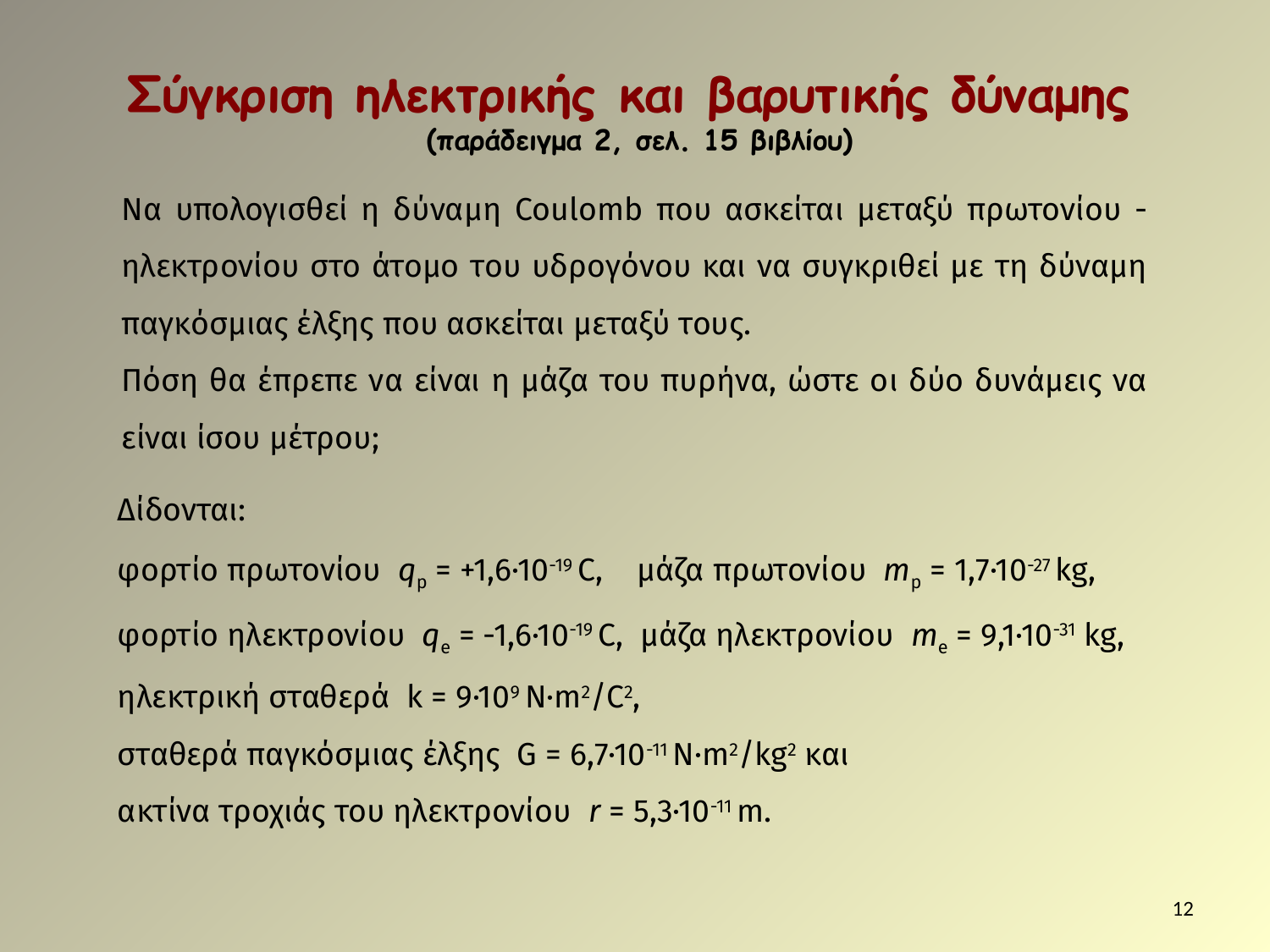

Σύγκριση ηλεκτρικής και βαρυτικής δύναμης
(παράδειγμα 2, σελ. 15 βιβλίου)
Να υπολογισθεί η δύναμη Coulomb που ασκείται μεταξύ πρωτονίου - ηλεκτρονίου στο άτομο του υδρογόνου και να συγκριθεί με τη δύναμη παγκόσμιας έλξης που ασκείται μεταξύ τους.
Πόση θα έπρεπε να είναι η μάζα του πυρήνα, ώστε οι δύο δυνάμεις να είναι ίσου μέτρου;
Δίδονται:
φορτίο πρωτονίου  qp = +1,6·10-19 C,    μάζα πρωτονίου  mp = 1,7·10-27 kg,
φορτίο ηλεκτρονίου  qe = -1,6·10-19 C,  μάζα ηλεκτρονίου  me = 9,1·10-31 kg,
ηλεκτρική σταθερά  k = 9·109 N·m2/C2,
σταθερά παγκόσμιας έλξης  G = 6,7·10-11 N·m2/kg2 και
ακτίνα τροχιάς του ηλεκτρονίου  r = 5,3·10-11 m.

12